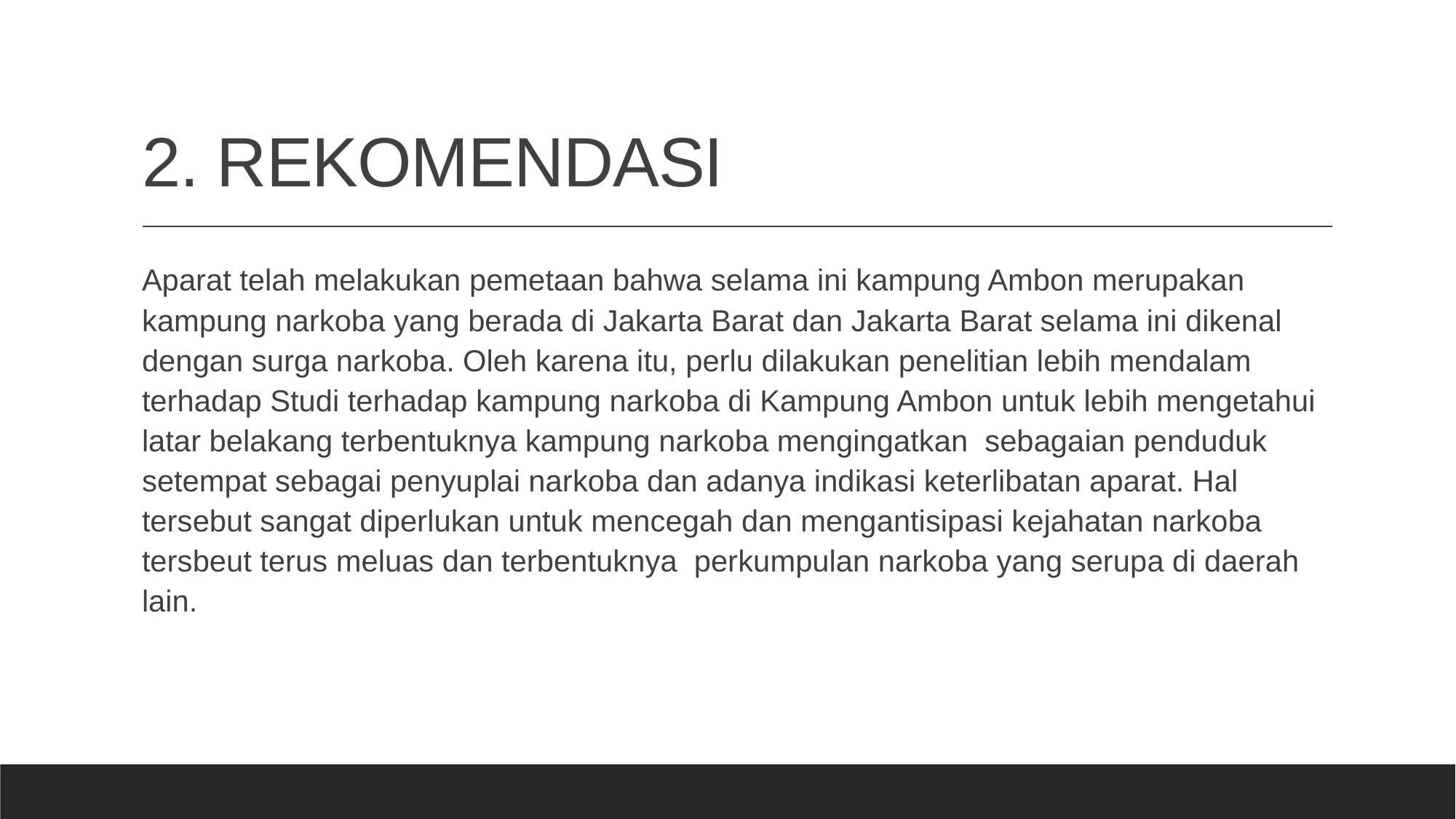

# 2. REKOMENDASI
Aparat telah melakukan pemetaan bahwa selama ini kampung Ambon merupakan kampung narkoba yang berada di Jakarta Barat dan Jakarta Barat selama ini dikenal dengan surga narkoba. Oleh karena itu, perlu dilakukan penelitian lebih mendalam terhadap Studi terhadap kampung narkoba di Kampung Ambon untuk lebih mengetahui latar belakang terbentuknya kampung narkoba mengingatkan  sebagaian penduduk setempat sebagai penyuplai narkoba dan adanya indikasi keterlibatan aparat. Hal tersebut sangat diperlukan untuk mencegah dan mengantisipasi kejahatan narkoba tersbeut terus meluas dan terbentuknya  perkumpulan narkoba yang serupa di daerah lain.